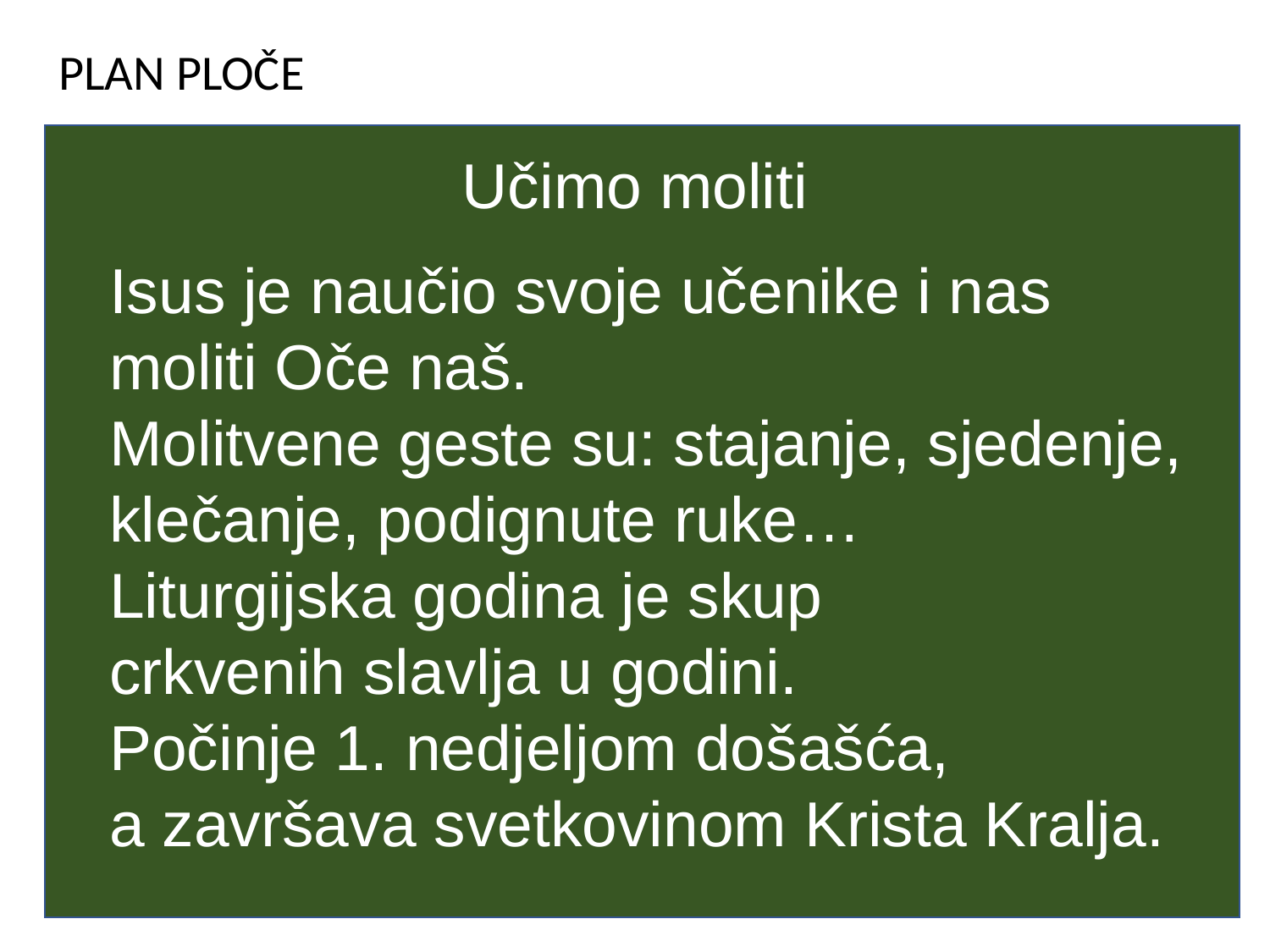

PLAN PLOČE

Učimo moliti
Isus je naučio svoje učenike i nas
moliti Oče naš.
Molitvene geste su: stajanje, sjedenje,
klečanje, podignute ruke…
Liturgijska godina je skup
crkvenih slavlja u godini.
Počinje 1. nedjeljom došašća,
a završava svetkovinom Krista Kralja.